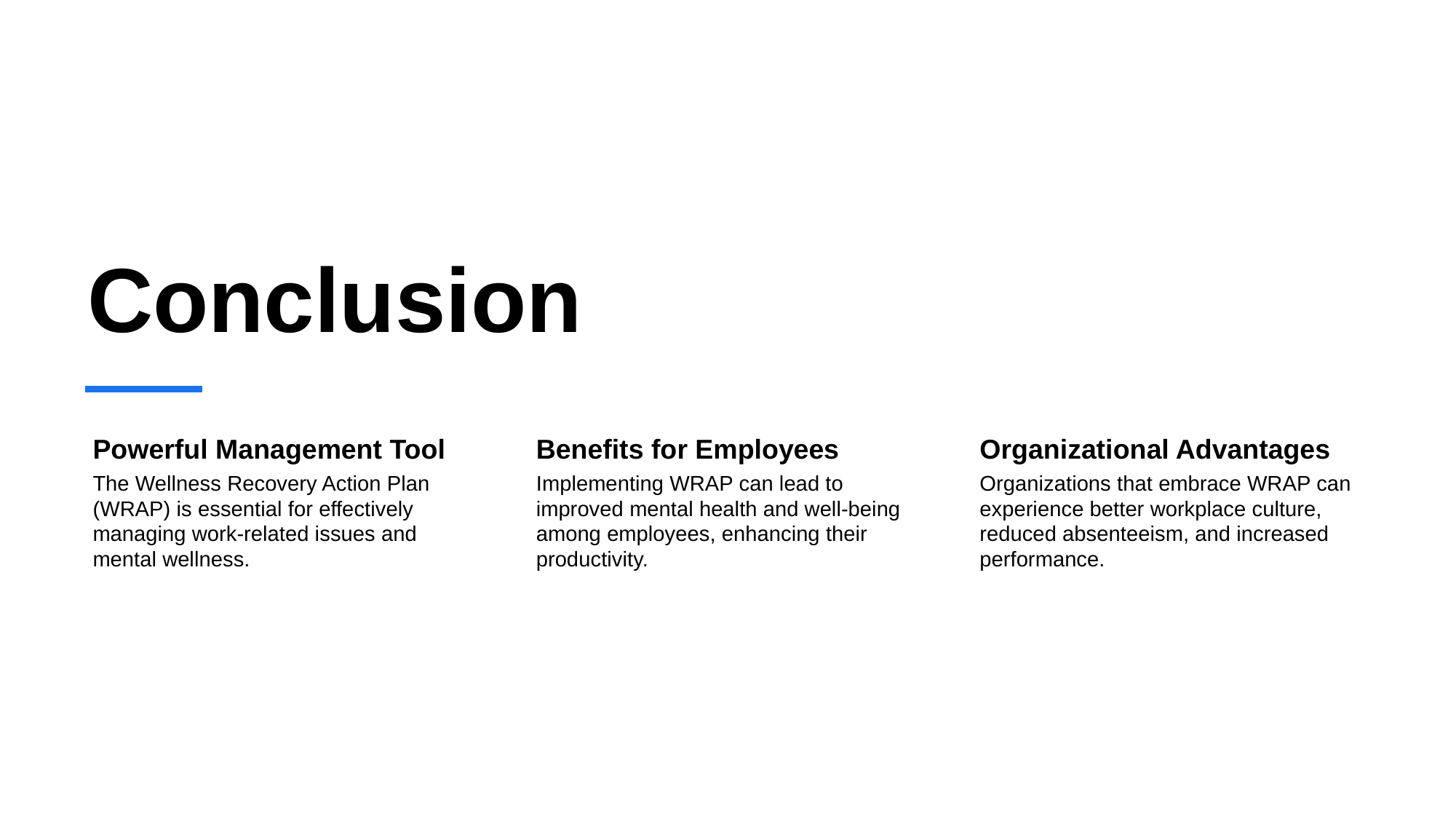

# Conclusion
Powerful Management Tool
The Wellness Recovery Action Plan (WRAP) is essential for effectively managing work-related issues and mental wellness.
Benefits for Employees
Implementing WRAP can lead to improved mental health and well-being among employees, enhancing their productivity.
Organizational Advantages
Organizations that embrace WRAP can experience better workplace culture, reduced absenteeism, and increased performance.